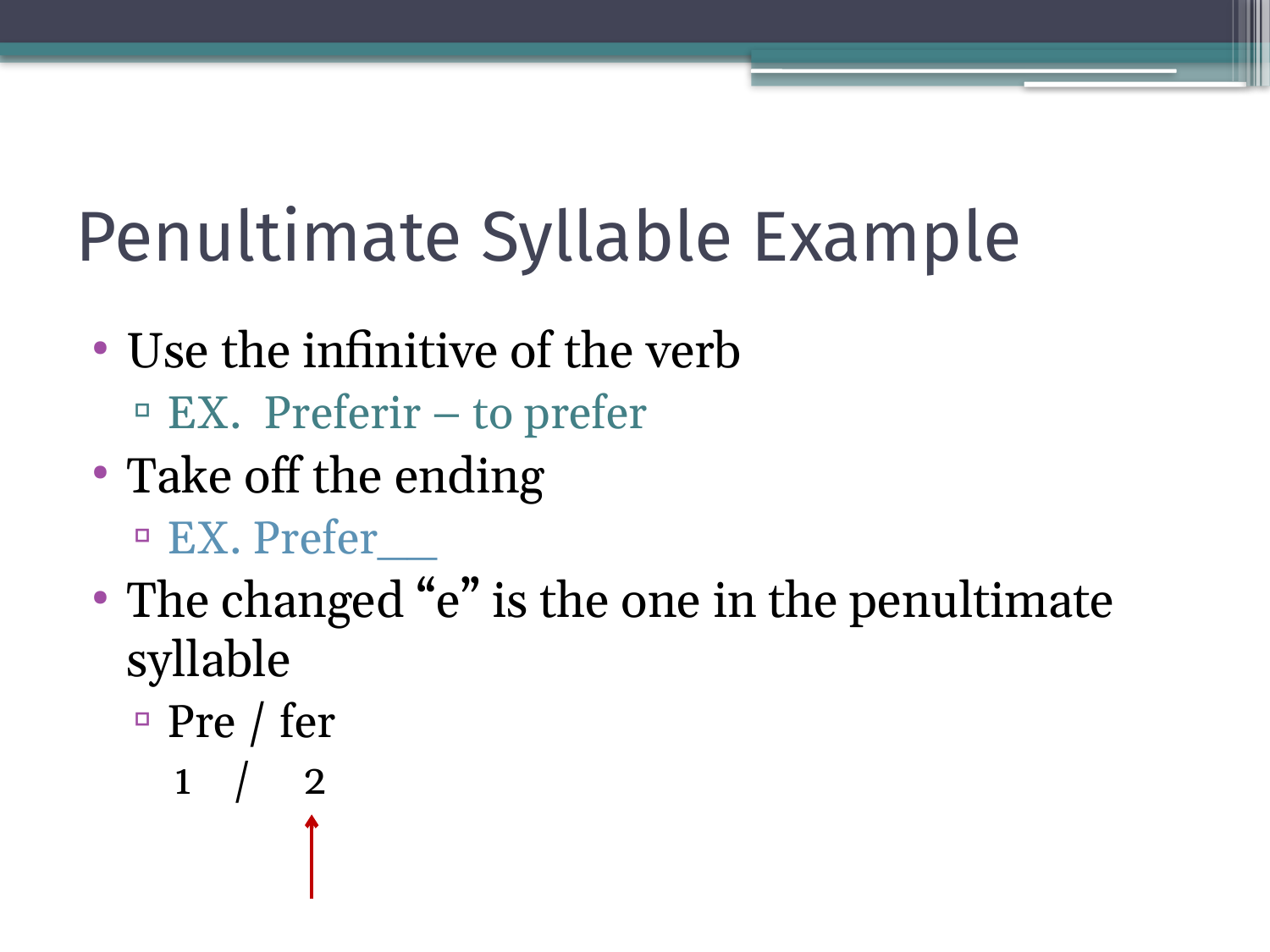

# Penultimate Syllable Example
Use the infinitive of the verb
EX.  Preferir – to prefer
Take off the ending
EX. Prefer__
The changed “e” is the one in the penultimate syllable
Pre / fer
1    /     2